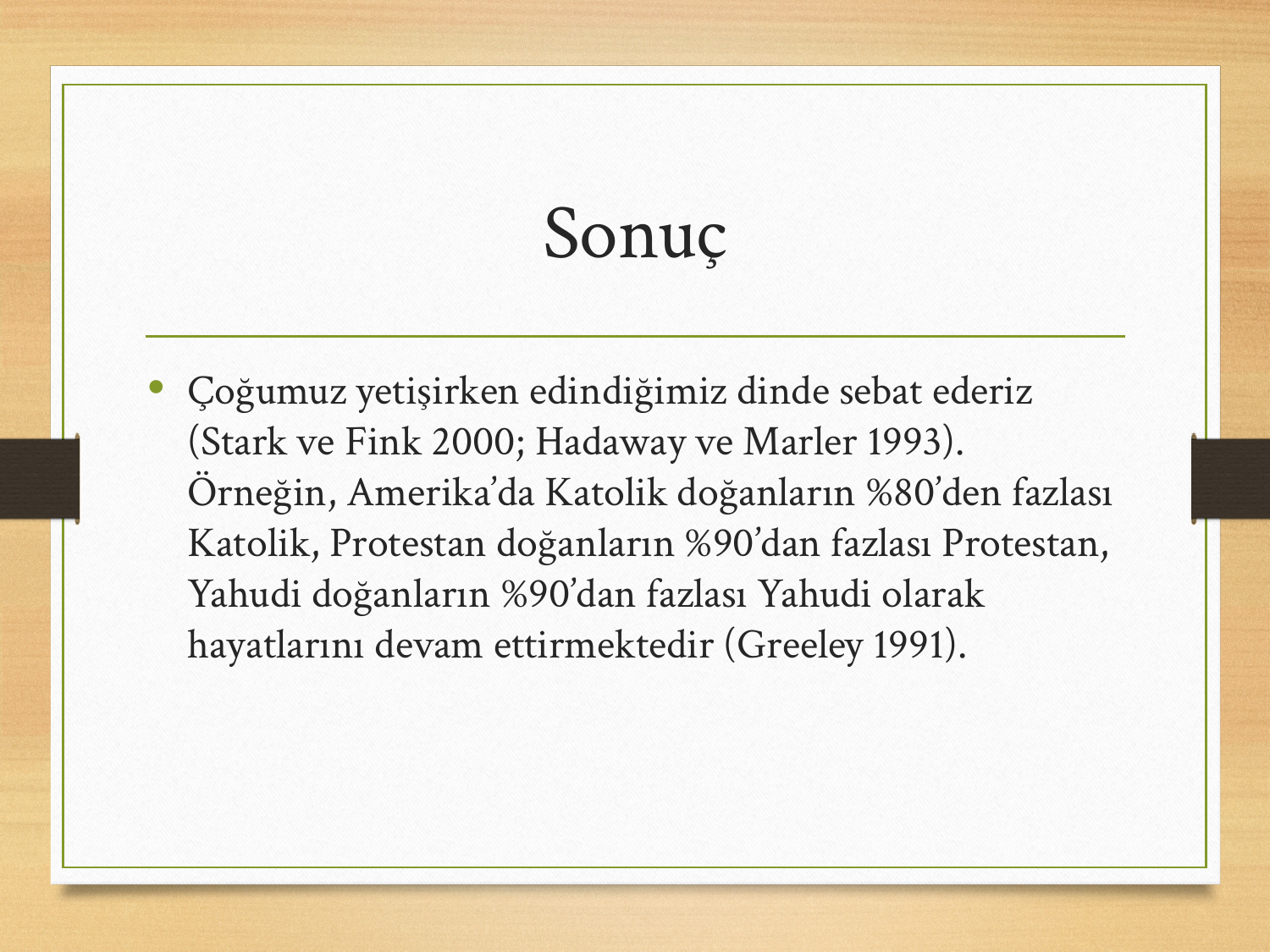

# Sonuç
Çoğumuz yetişirken edindiğimiz dinde sebat ederiz (Stark ve Fink 2000; Hadaway ve Marler 1993). Örneğin, Amerika’da Katolik doğanların %80’den fazlası Katolik, Protestan doğanların %90’dan fazlası Protestan, Yahudi doğanların %90’dan fazlası Yahudi olarak hayatlarını devam ettirmektedir (Greeley 1991).